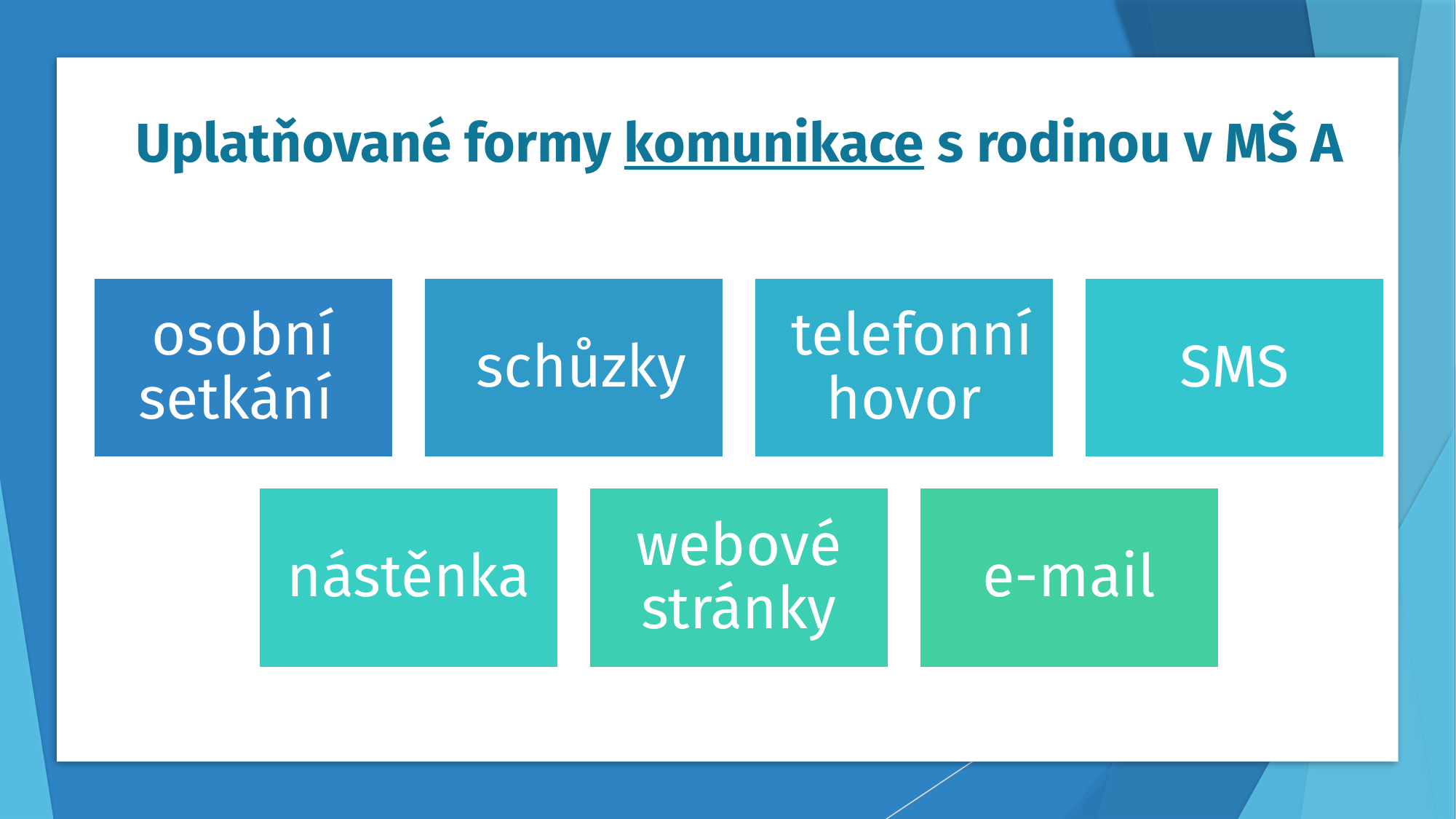

# Uplatňované formy komunikace s rodinou v MŠ A
osobní setkání
 schůzky
 telefonní hovor
SMS
nástěnka
webové stránky
e-mail